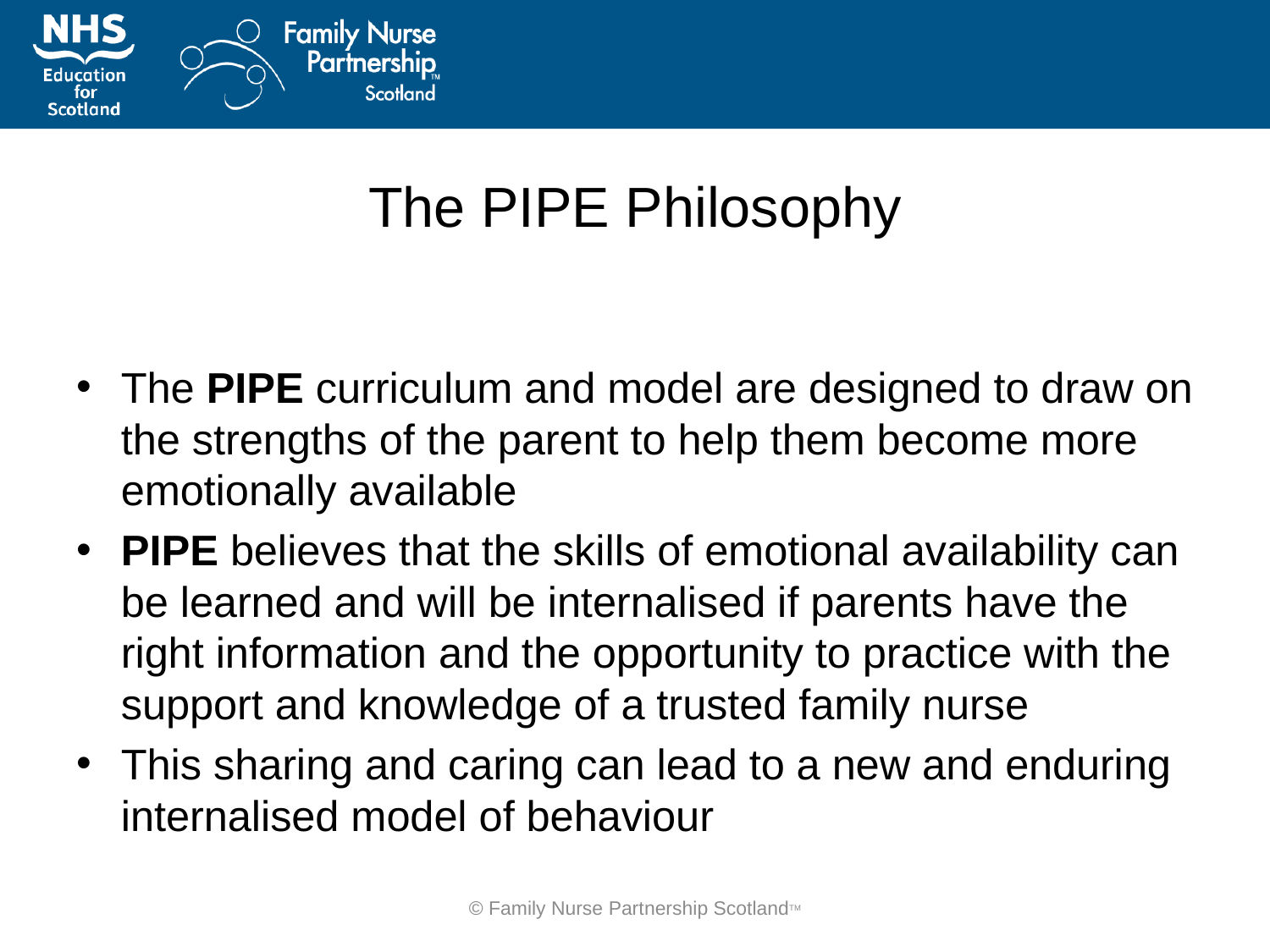

# The PIPE Philosophy
The PIPE curriculum and model are designed to draw on the strengths of the parent to help them become more emotionally available
PIPE believes that the skills of emotional availability can be learned and will be internalised if parents have the right information and the opportunity to practice with the support and knowledge of a trusted family nurse
This sharing and caring can lead to a new and enduring internalised model of behaviour
© Family Nurse Partnership ScotlandTM